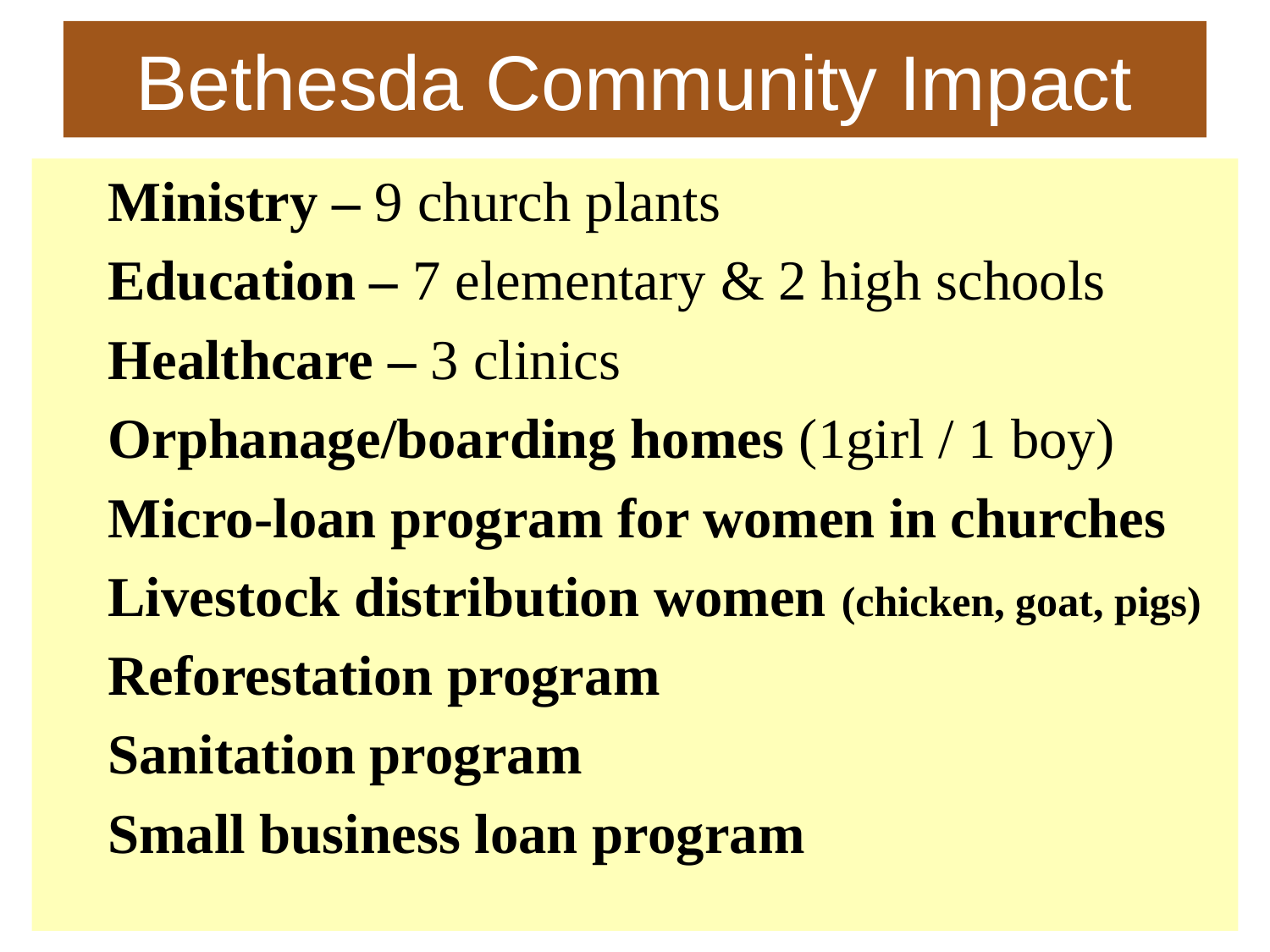

Bethesda Community Impact
Ministry – 9 church plants
Education – 7 elementary & 2 high schools
Healthcare – 3 clinics
Orphanage/boarding homes (1girl / 1 boy)
Micro-loan program for women in churches
Livestock distribution women (chicken, goat, pigs)
Reforestation program
Sanitation program
Small business loan program